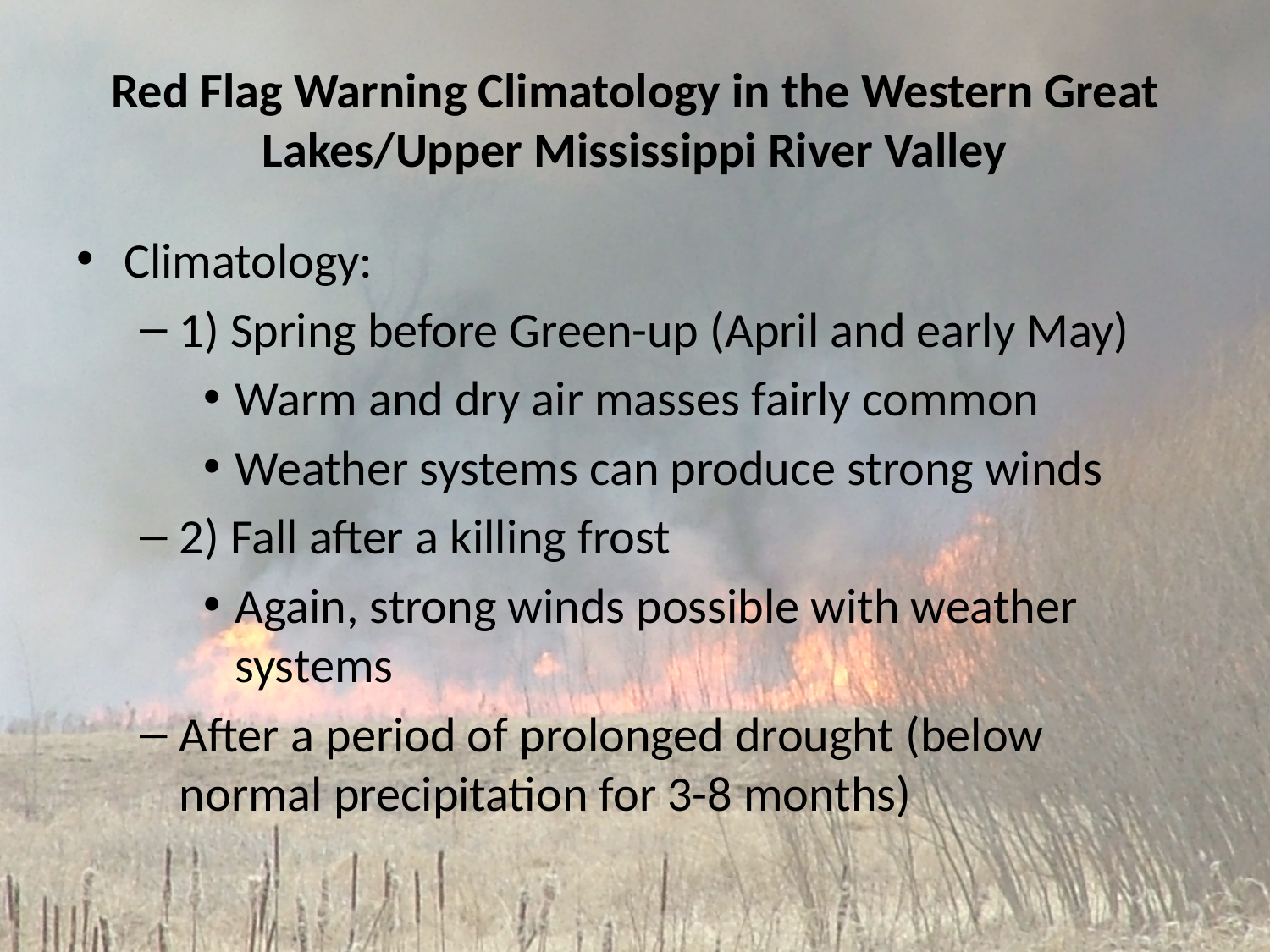

# Red Flag Warning Climatology in the Western Great Lakes/Upper Mississippi River Valley
Climatology:
1) Spring before Green-up (April and early May)
Warm and dry air masses fairly common
Weather systems can produce strong winds
2) Fall after a killing frost
Again, strong winds possible with weather systems
After a period of prolonged drought (below normal precipitation for 3-8 months)